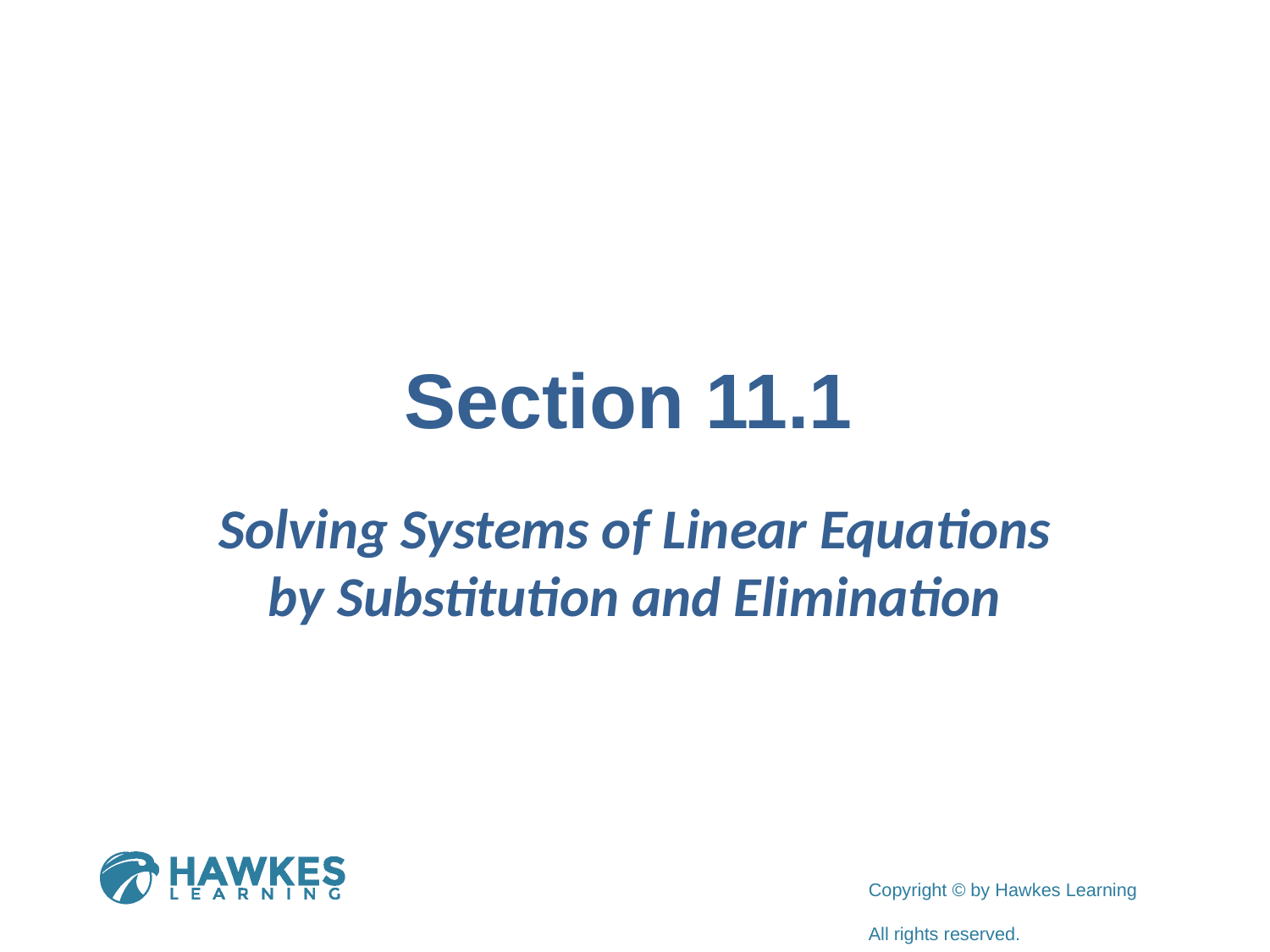

# Section 11.1
Solving Systems of Linear Equations by Substitution and Elimination